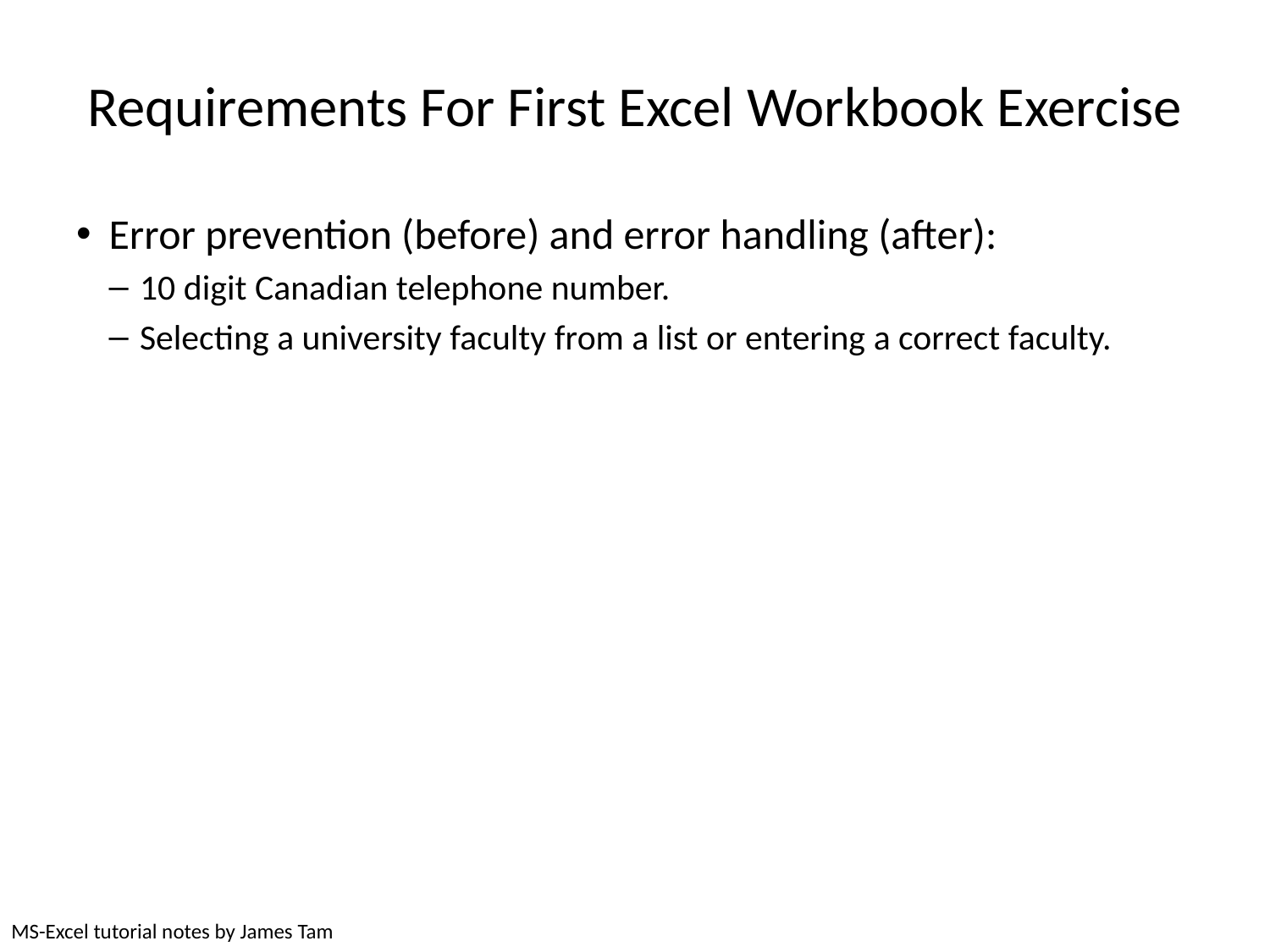

# Requirements For First Excel Workbook Exercise
Error prevention (before) and error handling (after):
10 digit Canadian telephone number.
Selecting a university faculty from a list or entering a correct faculty.